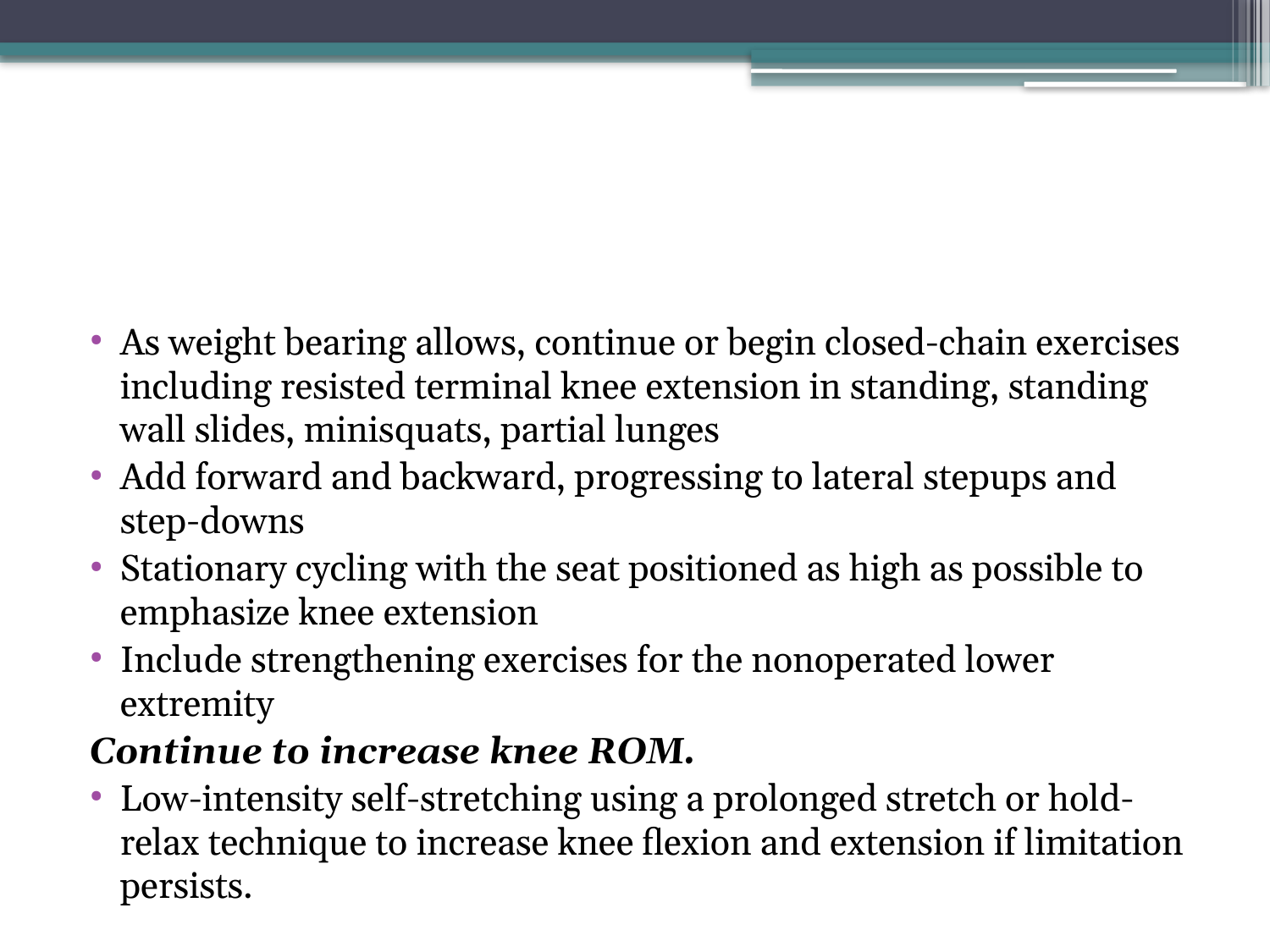

#
As weight bearing allows, continue or begin closed-chain exercises including resisted terminal knee extension in standing, standing wall slides, minisquats, partial lunges
Add forward and backward, progressing to lateral stepups and step-downs
Stationary cycling with the seat positioned as high as possible to emphasize knee extension
Include strengthening exercises for the nonoperated lower extremity
Continue to increase knee ROM.
Low-intensity self-stretching using a prolonged stretch or hold-relax technique to increase knee flexion and extension if limitation persists.